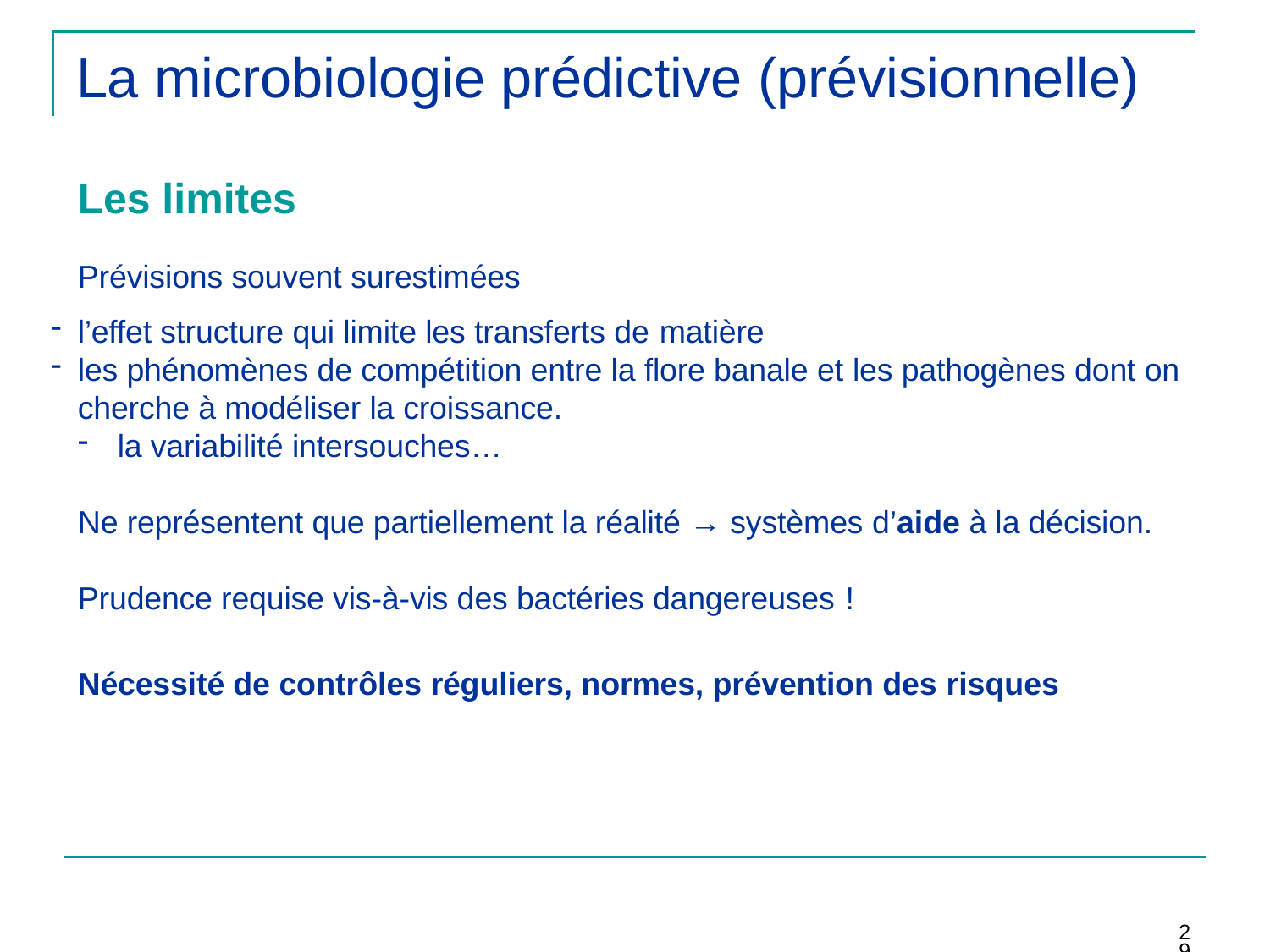

# La microbiologie prédictive (prévisionnelle)
Les limites
Prévisions souvent surestimées
l’effet structure qui limite les transferts de matière
les phénomènes de compétition entre la flore banale et les pathogènes dont on  cherche à modéliser la croissance.
la variabilité intersouches…
Ne représentent que partiellement la réalité → systèmes d’aide à la décision.  Prudence requise vis-à-vis des bactéries dangereuses !
Nécessité de contrôles réguliers, normes, prévention des risques
29